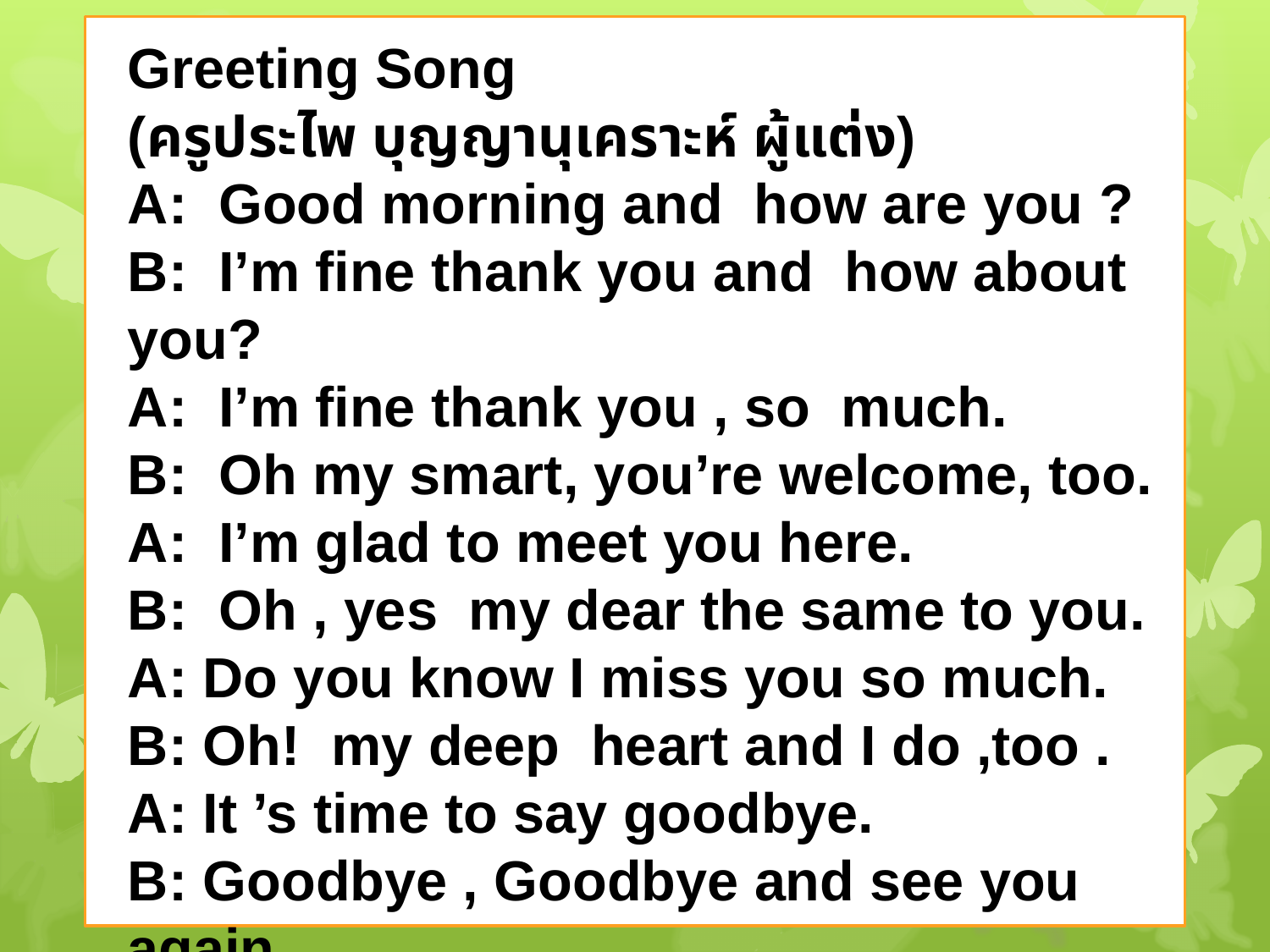

Greeting Song
(ครูประไพ บุญญานุเคราะห์ ผู้แต่ง)
A:  Good morning and  how are you ?
B:  I’m fine thank you and  how about you?
A:  I’m fine thank you , so  much.
B:  Oh my smart, you’re welcome, too.
A:  I’m glad to meet you here.
B:  Oh , yes  my dear the same to you.
A: Do you know I miss you so much.
B: Oh!  my deep  heart and I do ,too .
A: It ’s time to say goodbye.
B: Goodbye , Goodbye and see you again.